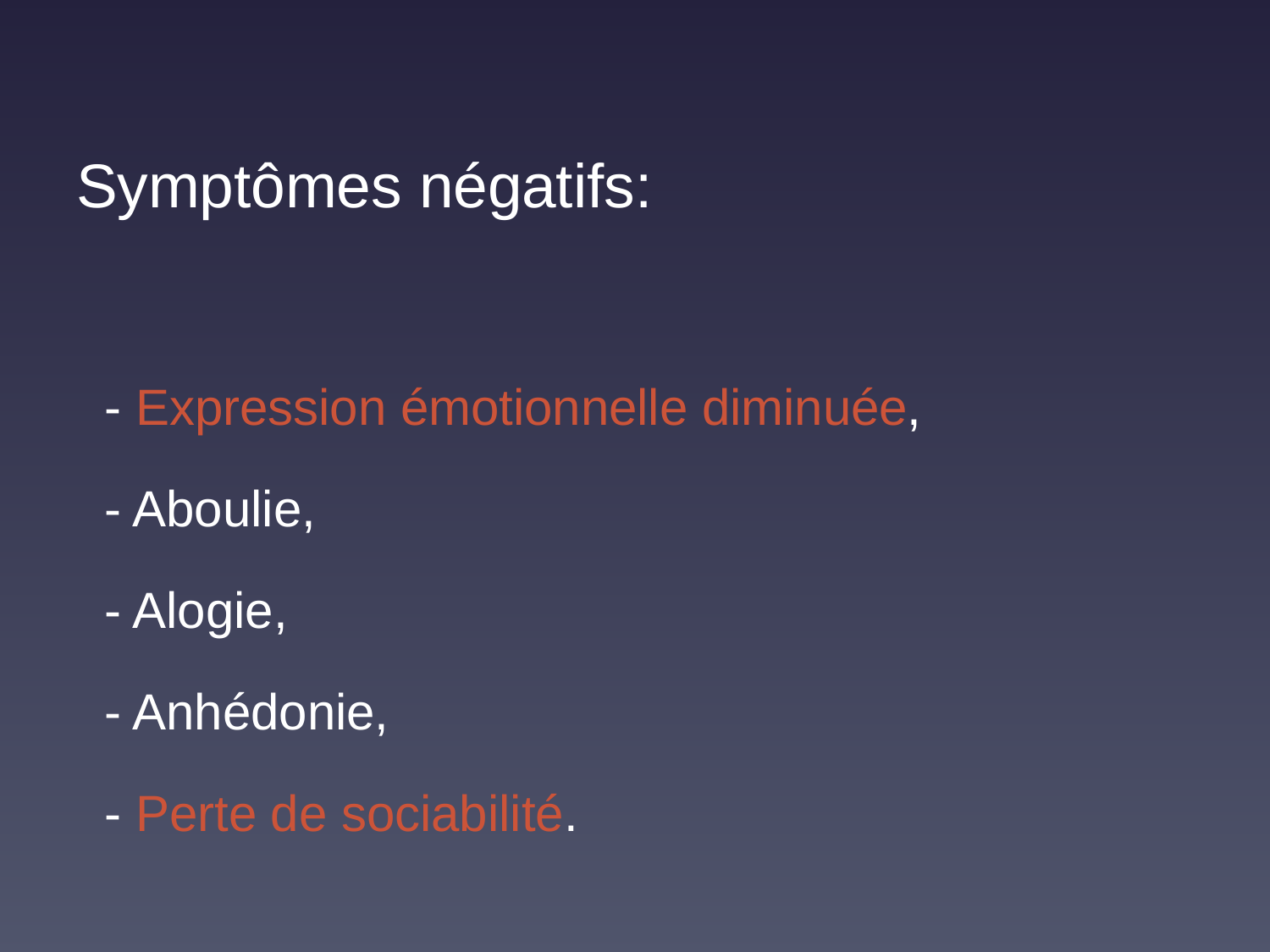

Symptômes négatifs:

  - Expression émotionnelle diminuée,
  - Aboulie,
  - Alogie,
  - Anhédonie,
  - Perte de sociabilité.